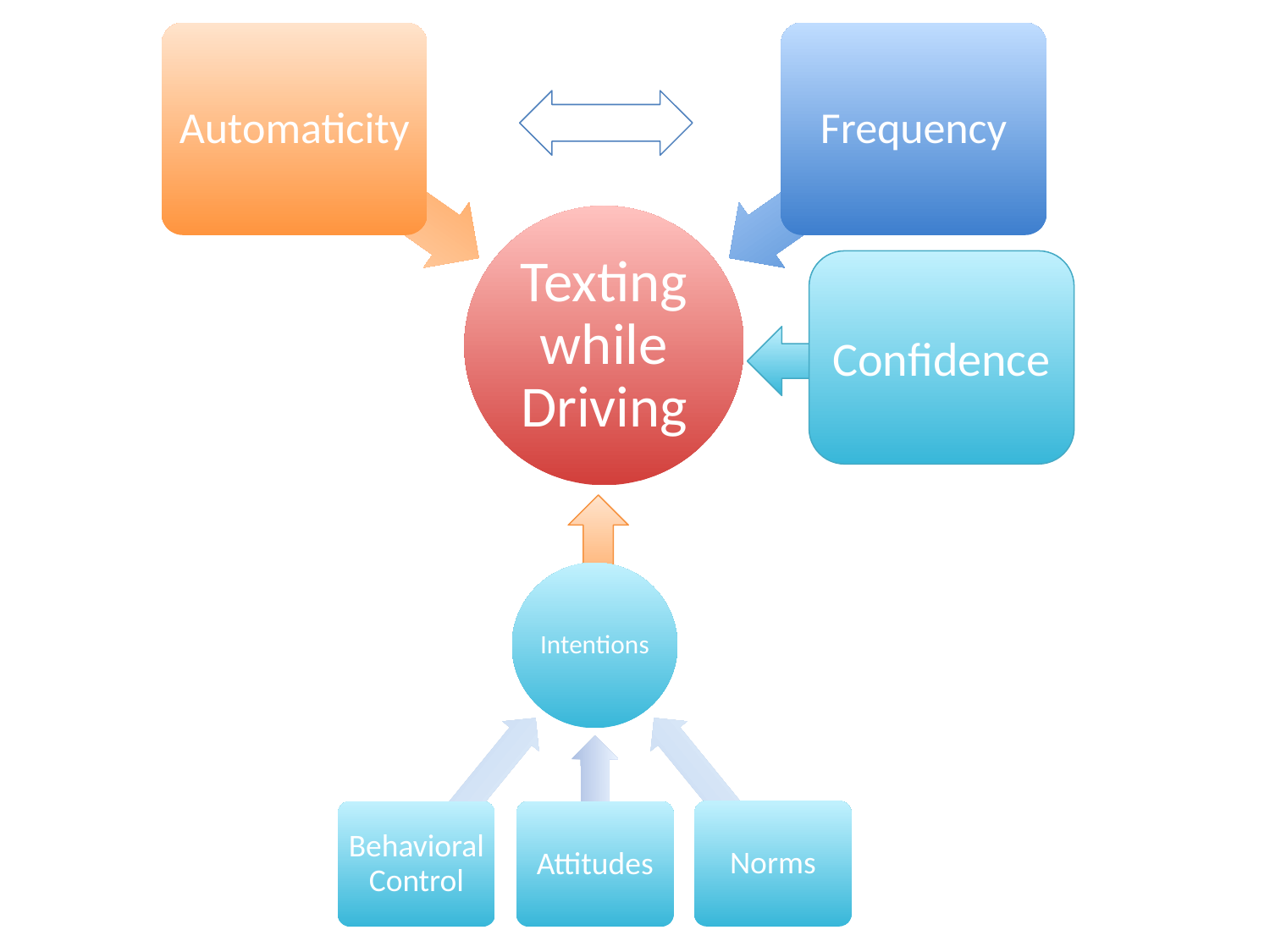

Automaticity
Frequency

Texting while Driving

Confidence

Intentions

Norms
Behavioral Control
Attitudes